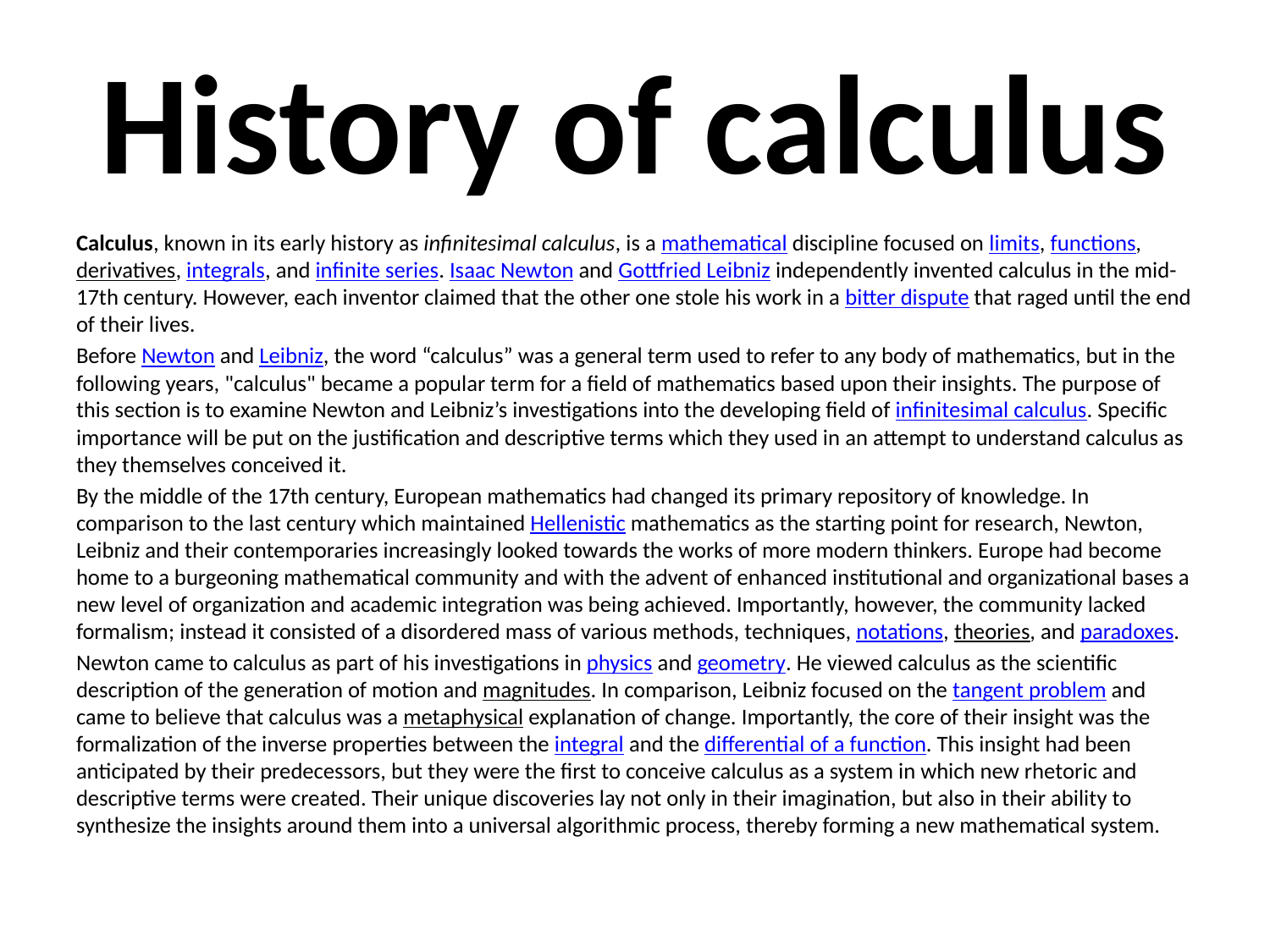

# History of calculus
Calculus, known in its early history as infinitesimal calculus, is a mathematical discipline focused on limits, functions, derivatives, integrals, and infinite series. Isaac Newton and Gottfried Leibniz independently invented calculus in the mid-17th century. However, each inventor claimed that the other one stole his work in a bitter dispute that raged until the end of their lives.
Before Newton and Leibniz, the word “calculus” was a general term used to refer to any body of mathematics, but in the following years, "calculus" became a popular term for a field of mathematics based upon their insights. The purpose of this section is to examine Newton and Leibniz’s investigations into the developing field of infinitesimal calculus. Specific importance will be put on the justification and descriptive terms which they used in an attempt to understand calculus as they themselves conceived it.
By the middle of the 17th century, European mathematics had changed its primary repository of knowledge. In comparison to the last century which maintained Hellenistic mathematics as the starting point for research, Newton, Leibniz and their contemporaries increasingly looked towards the works of more modern thinkers. Europe had become home to a burgeoning mathematical community and with the advent of enhanced institutional and organizational bases a new level of organization and academic integration was being achieved. Importantly, however, the community lacked formalism; instead it consisted of a disordered mass of various methods, techniques, notations, theories, and paradoxes.
Newton came to calculus as part of his investigations in physics and geometry. He viewed calculus as the scientific description of the generation of motion and magnitudes. In comparison, Leibniz focused on the tangent problem and came to believe that calculus was a metaphysical explanation of change. Importantly, the core of their insight was the formalization of the inverse properties between the integral and the differential of a function. This insight had been anticipated by their predecessors, but they were the first to conceive calculus as a system in which new rhetoric and descriptive terms were created. Their unique discoveries lay not only in their imagination, but also in their ability to synthesize the insights around them into a universal algorithmic process, thereby forming a new mathematical system.